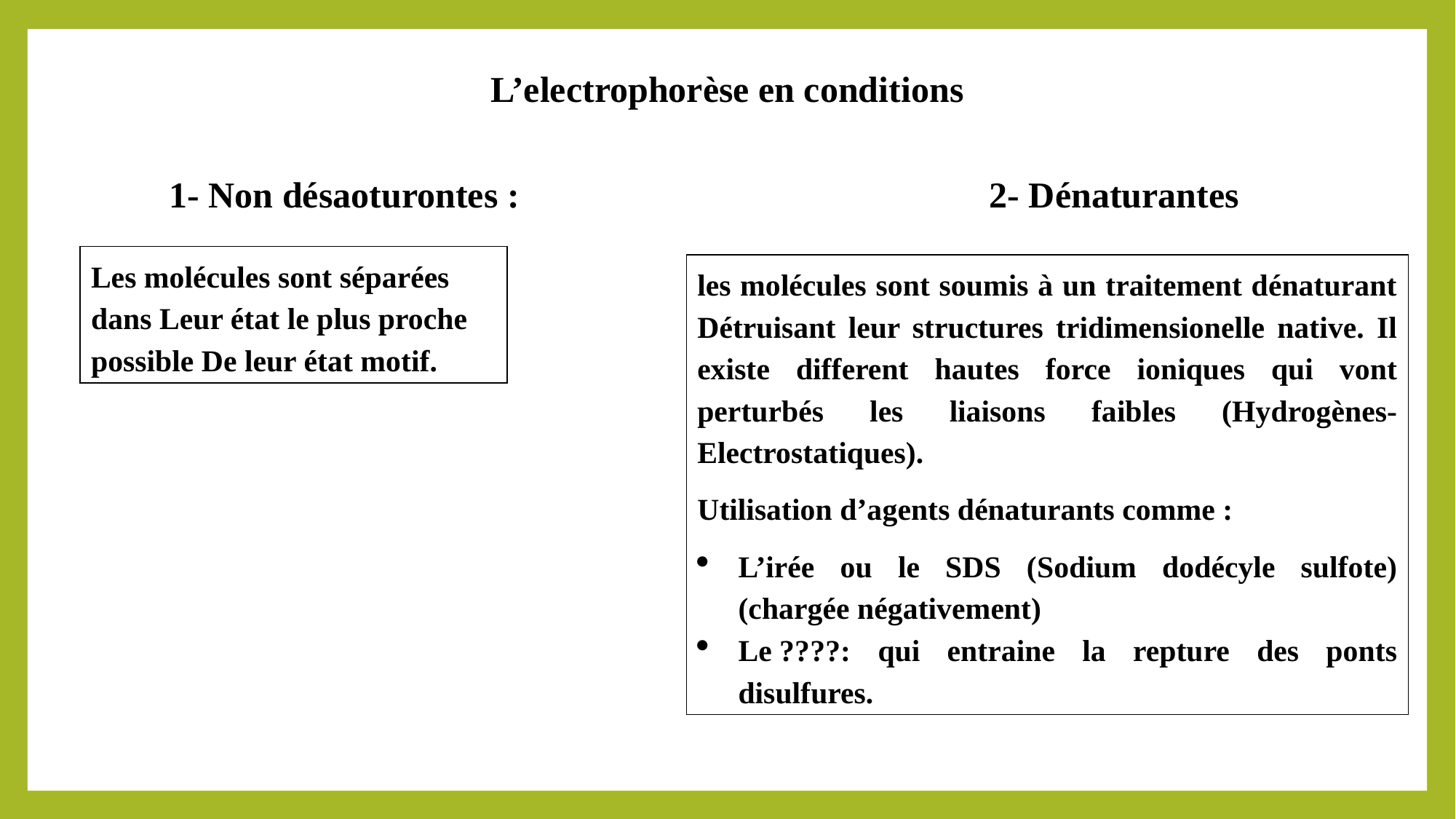

L’electrophorèse en conditions
2- Dénaturantes
1- Non désaoturontes :
Les molécules sont séparées dans Leur état le plus proche possible De leur état motif.
les molécules sont soumis à un traitement dénaturant Détruisant leur structures tridimensionelle native. Il existe different hautes force ioniques qui vont perturbés les liaisons faibles (Hydrogènes-Electrostatiques).
Utilisation d’agents dénaturants comme :
L’irée ou le SDS (Sodium dodécyle sulfote) (chargée négativement)
Le ????: qui entraine la repture des ponts disulfures.